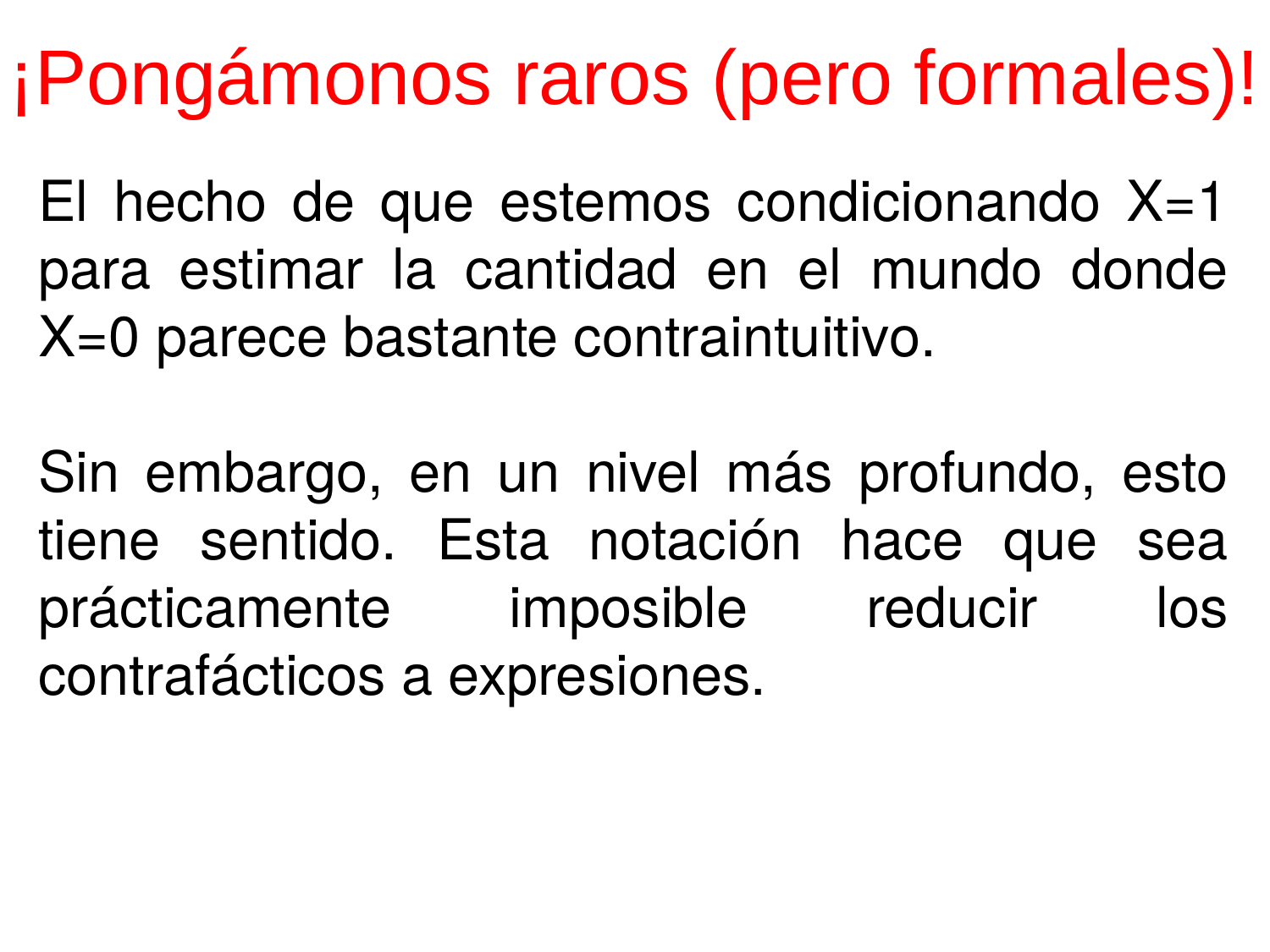

# ¡Pongámonos raros (pero formales)!
El hecho de que estemos condicionando X=1 para estimar la cantidad en el mundo donde X=0 parece bastante contraintuitivo.

Sin embargo, en un nivel más profundo, esto tiene sentido. Esta notación hace que sea prácticamente imposible reducir los contrafácticos a expresiones.